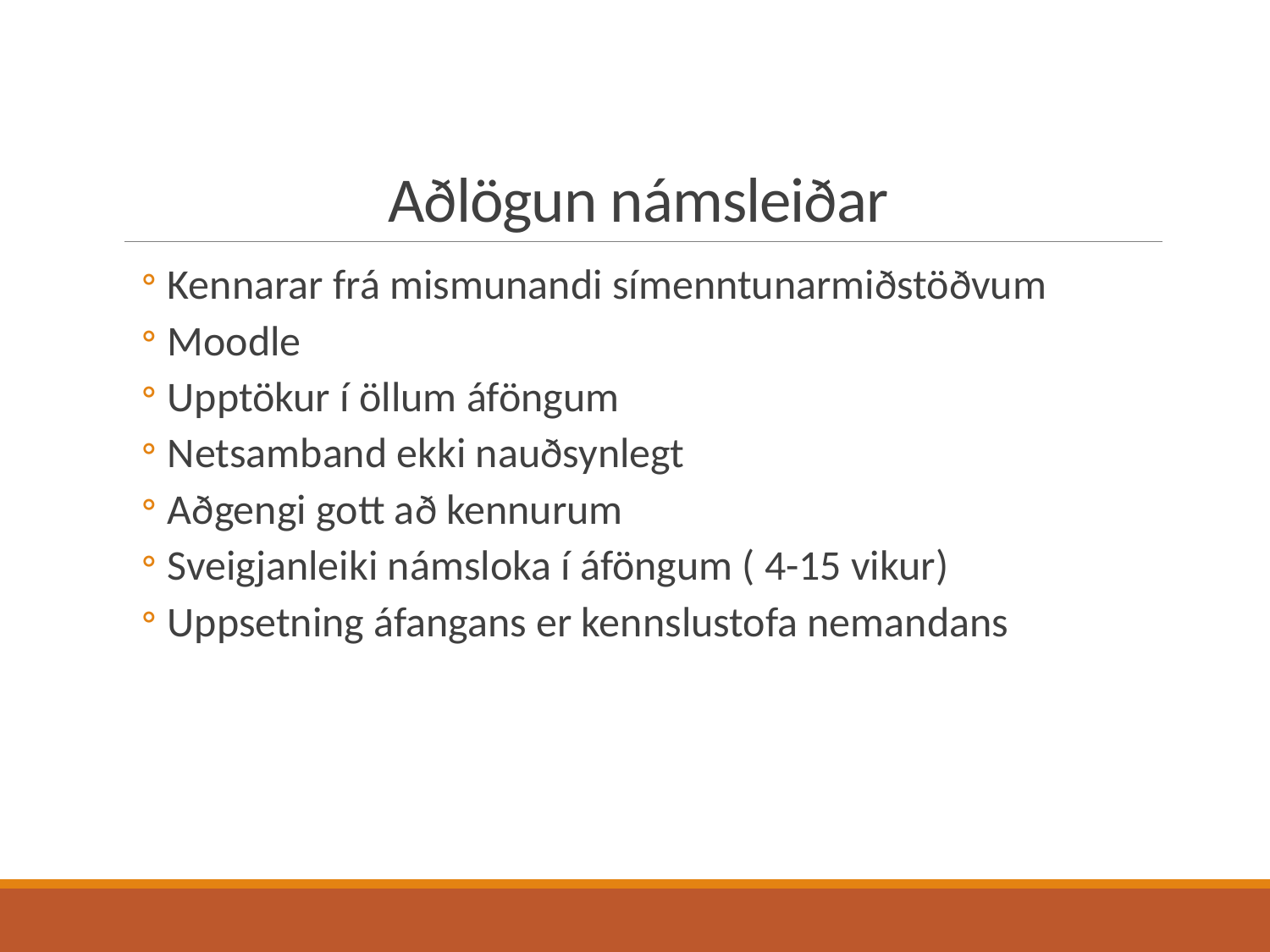

# Aðlögun námsleiðar
Kennarar frá mismunandi símenntunarmiðstöðvum
Moodle
Upptökur í öllum áföngum
Netsamband ekki nauðsynlegt
Aðgengi gott að kennurum
Sveigjanleiki námsloka í áföngum ( 4-15 vikur)
Uppsetning áfangans er kennslustofa nemandans